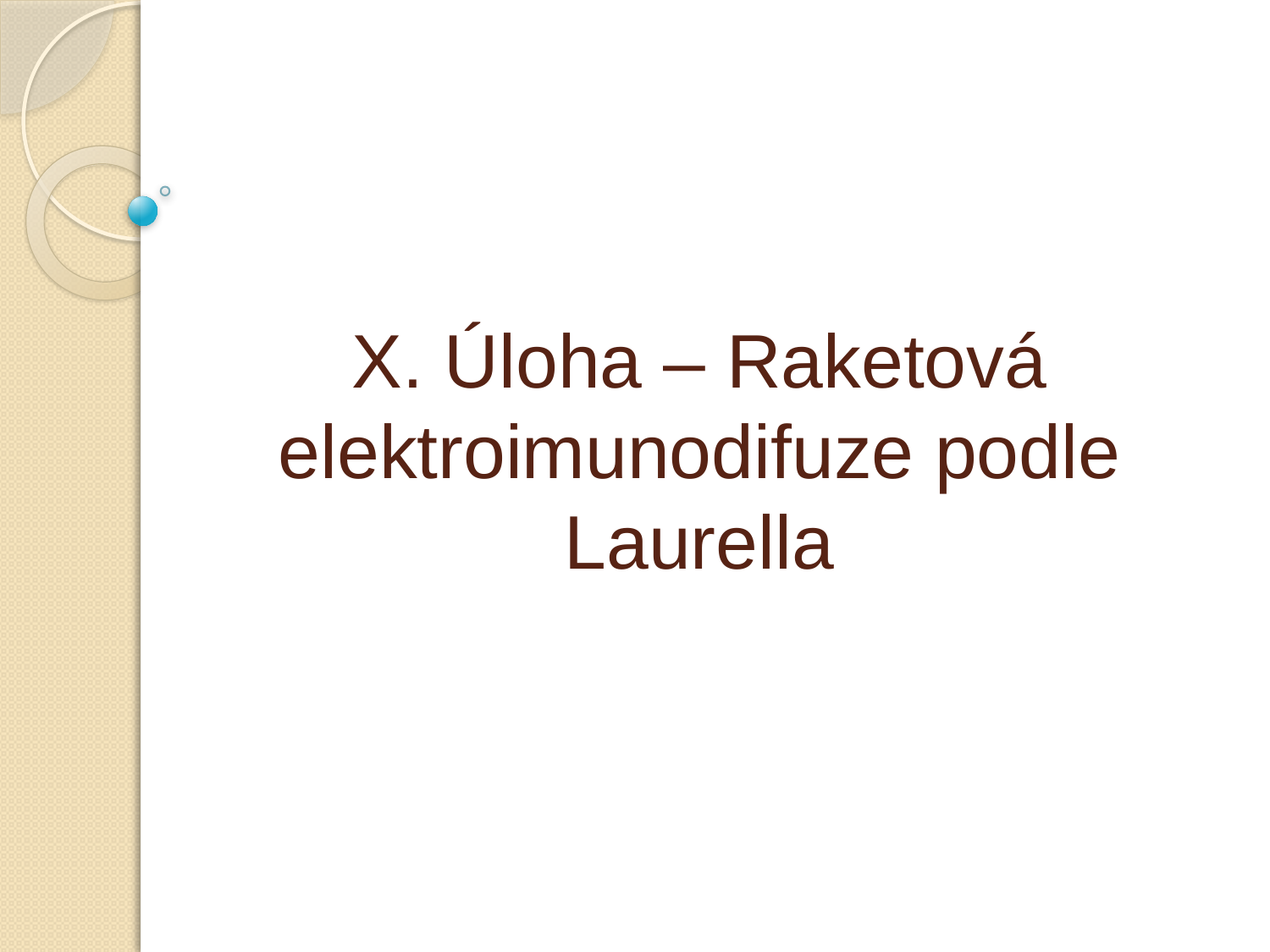

# X. Úloha – Raketová elektroimunodifuze podle Laurella